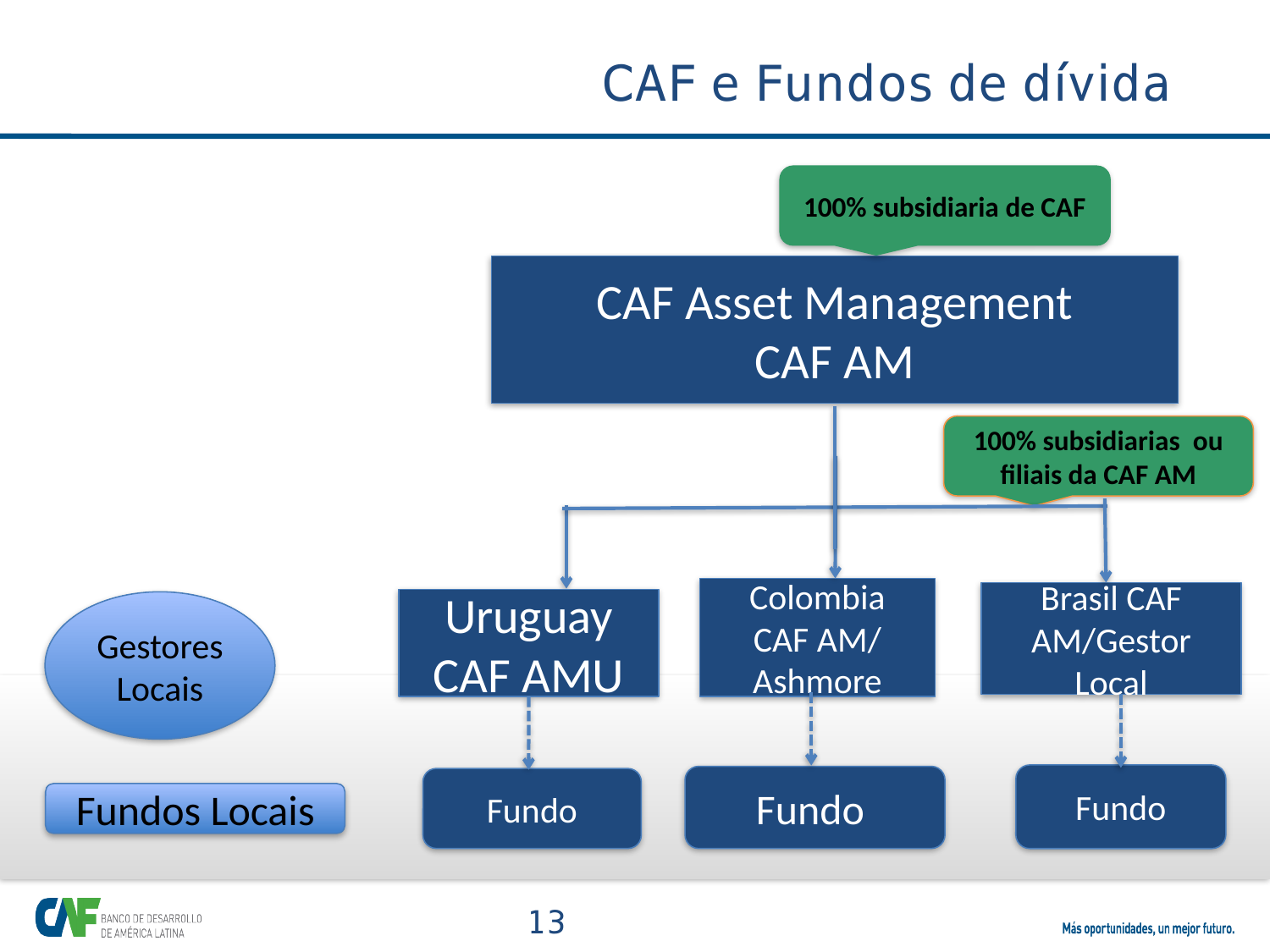

CAF e Fundos de dívida

100% subsidiaria de CAF
CAF Asset Management
CAF AM
100% subsidiarias  ou filiais da CAF AM
Colombia
CAF AM/
Ashmore
Brasil CAF AM/Gestor Local
Uruguay
CAF AMU
Gestores Locais
Fundo
Fundo
Fundo
Fundos Locais
13